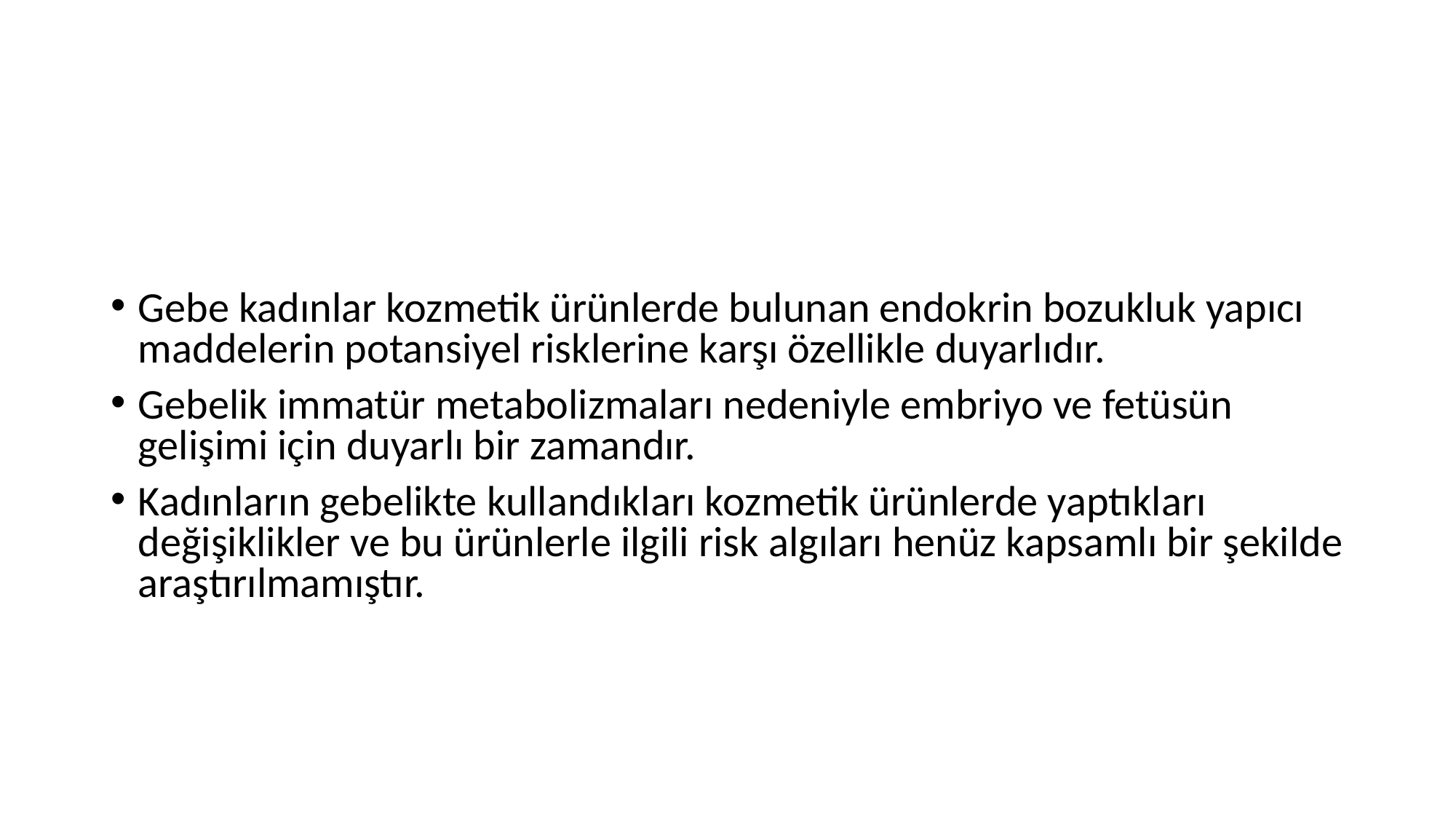

#

Gebe kadınlar kozmetik ürünlerde bulunan endokrin bozukluk yapıcı maddelerin potansiyel risklerine karşı özellikle duyarlıdır.
Gebelik immatür metabolizmaları nedeniyle embriyo ve fetüsün gelişimi için duyarlı bir zamandır.
Kadınların gebelikte kullandıkları kozmetik ürünlerde yaptıkları  değişiklikler ve bu ürünlerle ilgili risk algıları henüz kapsamlı bir şekilde araştırılmamıştır.